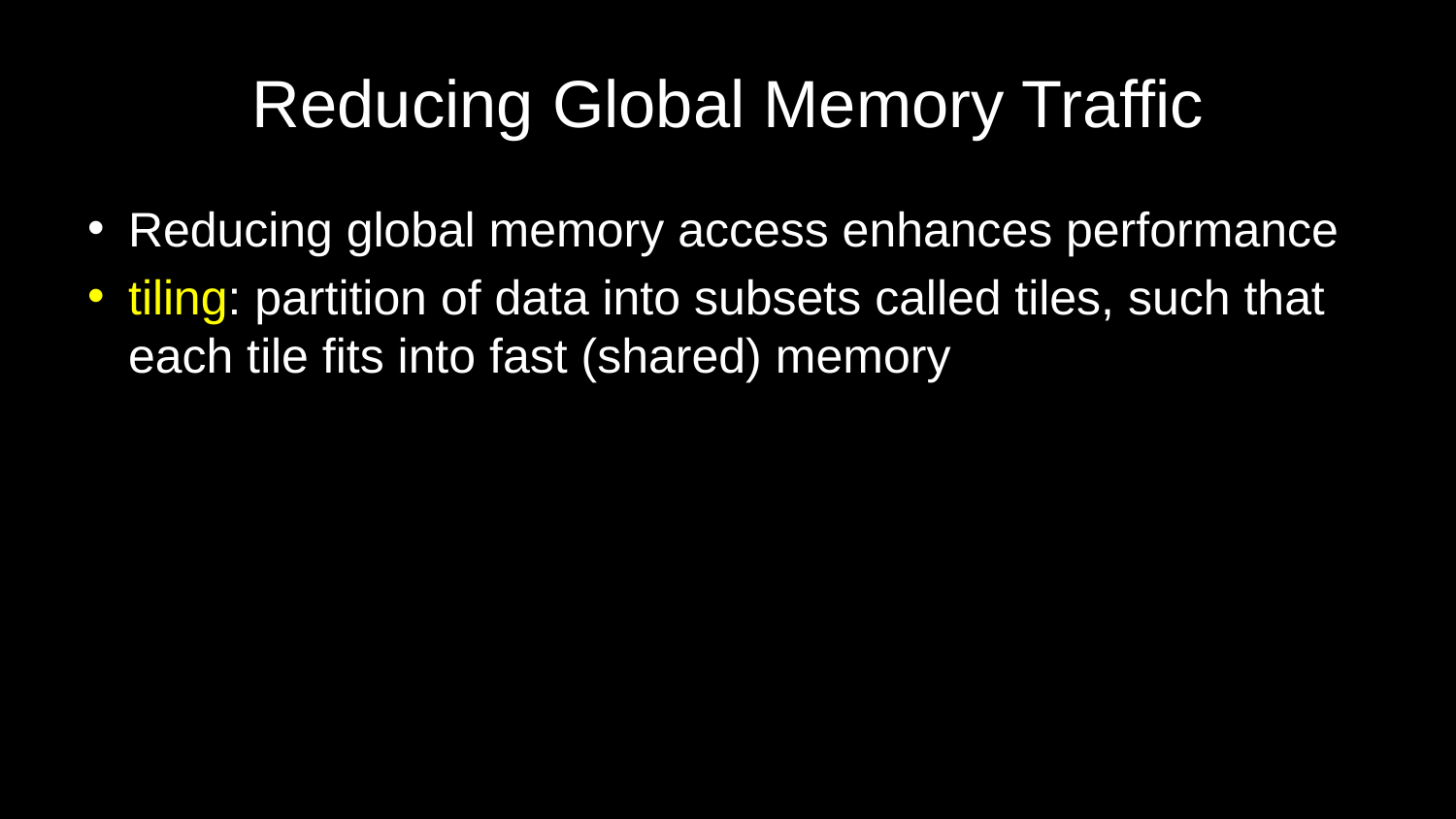

# Reducing Global Memory Traffic
Reducing global memory access enhances performance
tiling: partition of data into subsets called tiles, such that each tile fits into fast (shared) memory